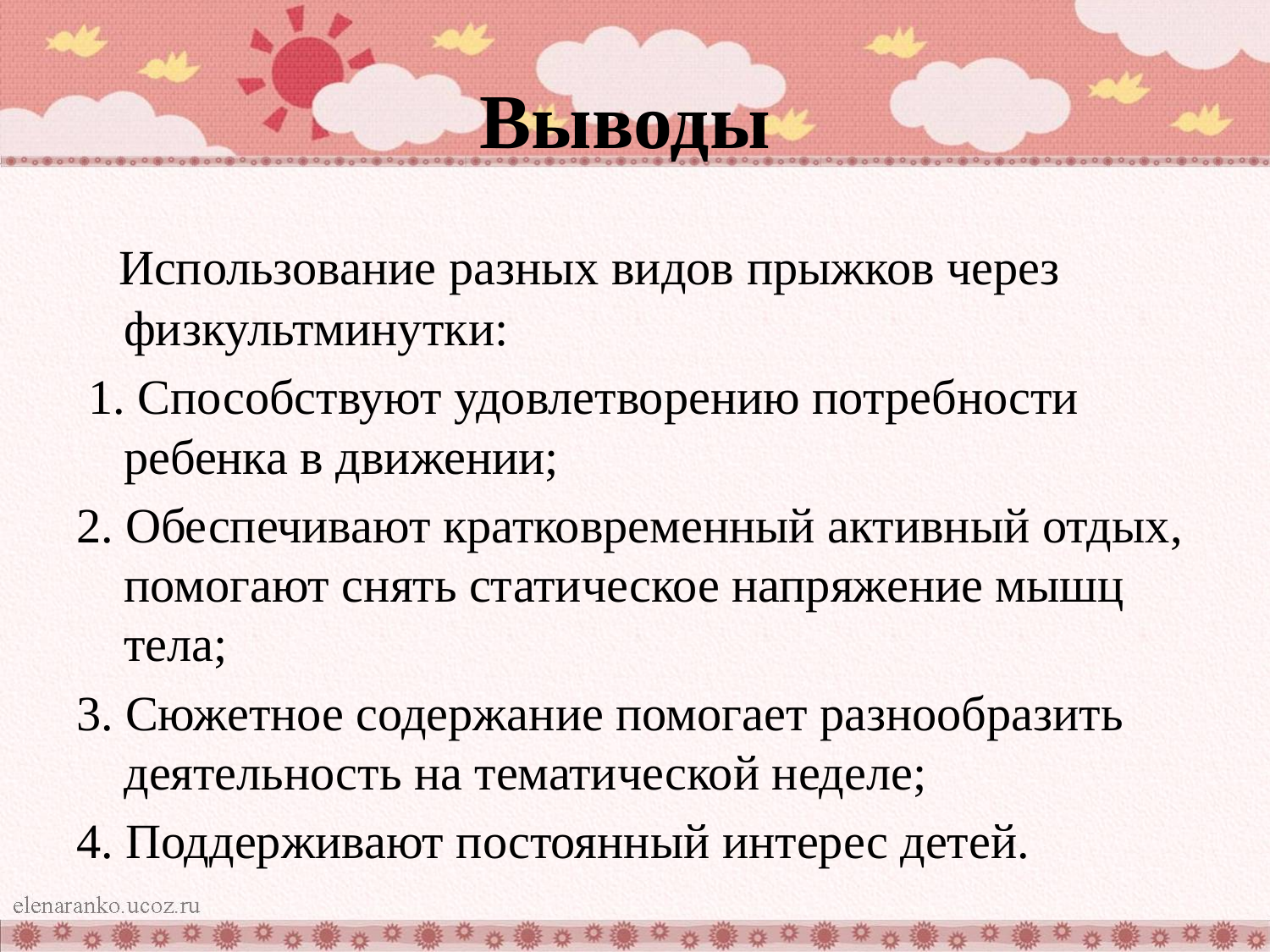

# Выводы
   Использование разных видов прыжков через физкультминутки:
 1. Способствуют удовлетворению потребности ребенка в движении;
2. Обеспечивают кратковременный активный отдых, помогают снять статическое напряжение мышц тела;
3. Сюжетное содержание помогает разнообразить деятельность на тематической неделе;
4. Поддерживают постоянный интерес детей.